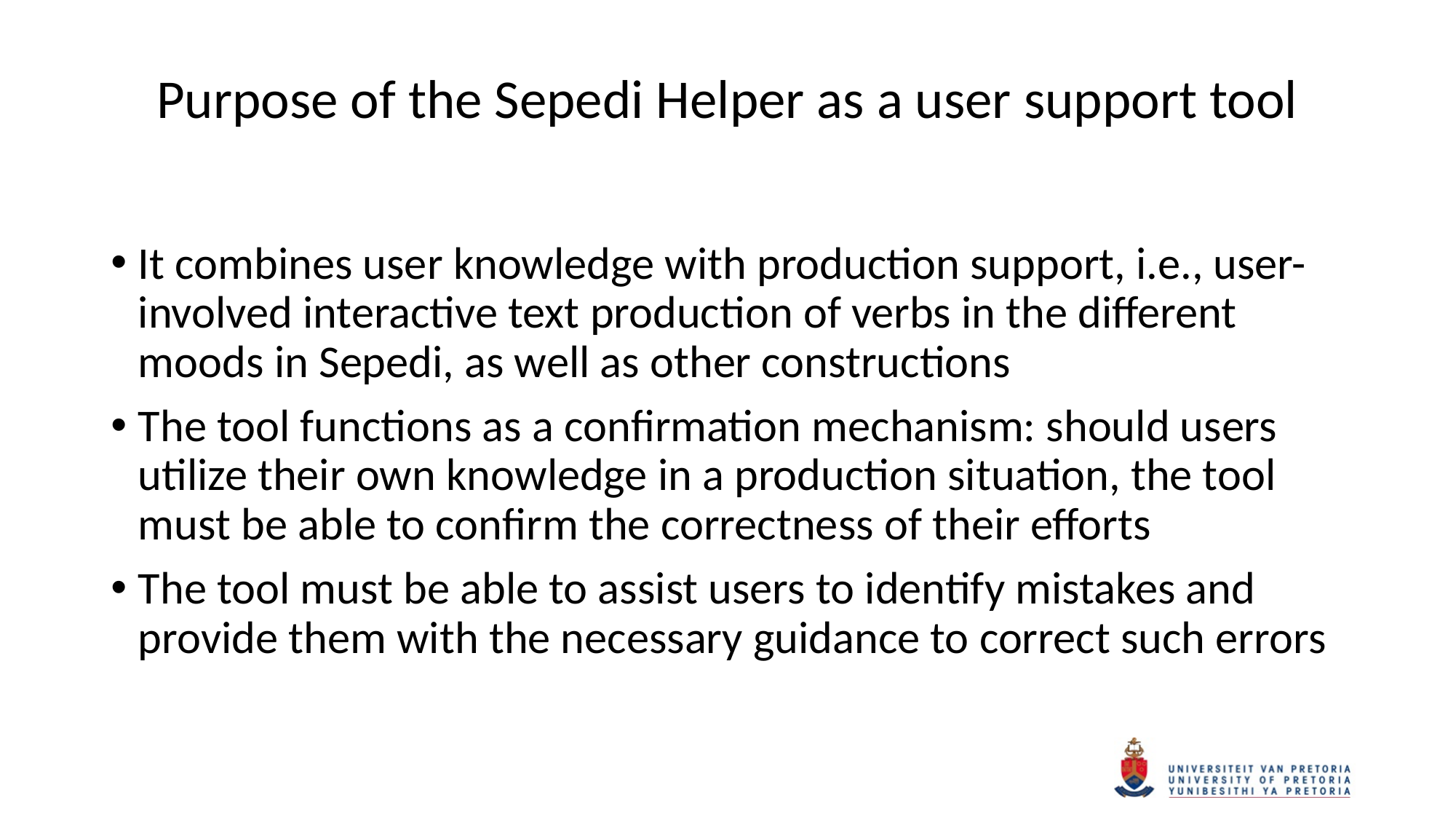

# Purpose of the Sepedi Helper as a user support tool
It combines user knowledge with production support, i.e., user-involved interactive text production of verbs in the different moods in Sepedi, as well as other constructions
The tool functions as a confirmation mechanism: should users utilize their own knowledge in a production situation, the tool must be able to confirm the correctness of their efforts
The tool must be able to assist users to identify mistakes and provide them with the necessary guidance to correct such errors